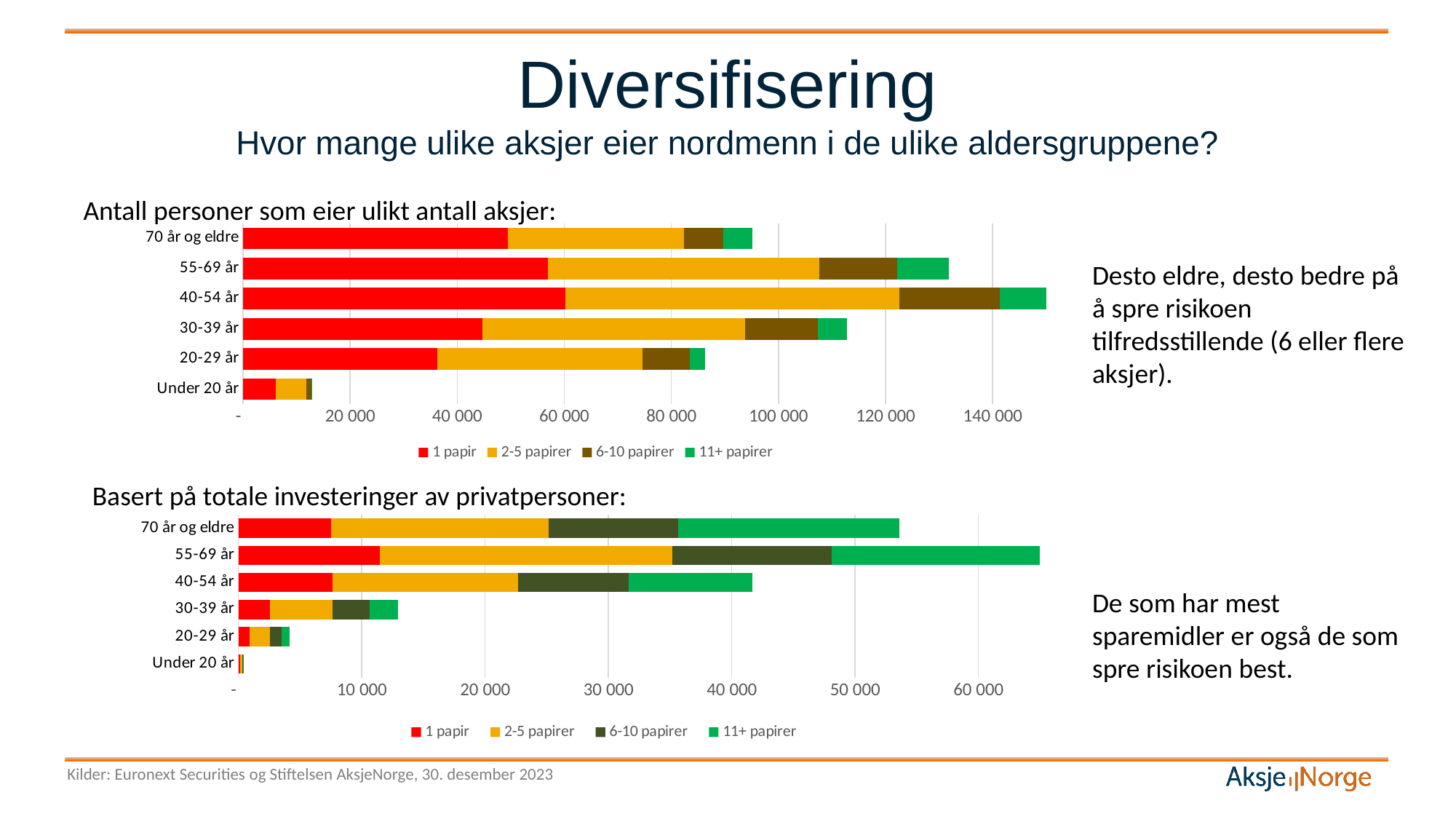

# Diversifisering Hvor mange ulike aksjer eier nordmenn i de ulike aldersgruppene?
Antall personer som eier ulikt antall aksjer:

### Chart

| Category | 1 papir | 2-5 papirer | 6-10 papirer | 11+ papirer |
|---|---|---|---|---|
| Under 20 år | 6153.0 | 5637.0 | 922.0 | 232.0 |
| 20-29 år | 36286.0 | 38313.0 | 8883.0 | 2875.0 |
| 30-39 år | 44684.0 | 49154.0 | 13475.0 | 5452.0 |
| 40-54 år | 60206.0 | 62420.0 | 18717.0 | 10011.0 |
| 55-69 år | 56888.0 | 50815.0 | 14476.0 | 9588.0 |
| 70 år og eldre | 49514.0 | 32913.0 | 7215.0 | 5536.0 |
Desto eldre, desto bedre på å spre risikoen tilfredsstillende (6 eller flere aksjer).

De som har mest sparemidler er også de som spre risikoen best.
Basert på totale investeringer av privatpersoner:

### Chart

| Category | 1 papir | 2-5 papirer | 6-10 papirer | 11+ papirer |
|---|---|---|---|---|
| Under 20 år | 130.20992328269986 | 182.35002241850032 | 78.12817688700002 | 40.85612711849999 |
| 20-29 år | 896.9088892479057 | 1678.4560299893005 | 952.2418870032983 | 609.630323281703 |
| 30-39 år | 2560.717266620323 | 5082.308901890557 | 2993.072063457192 | 2291.821765812495 |
| 40-54 år | 7648.640211963177 | 15010.28339807837 | 8955.217975199577 | 10041.983458882198 |
| 55-69 år | 11439.135228316924 | 23771.017908194524 | 12862.332821264356 | 19823.010595045005 |
| 70 år og eldre | 7532.873978532388 | 17612.026775850863 | 10523.070739169636 | 17945.76566814913 |
Kilder: Euronext Securities og Stiftelsen AksjeNorge, 30. desember 2023